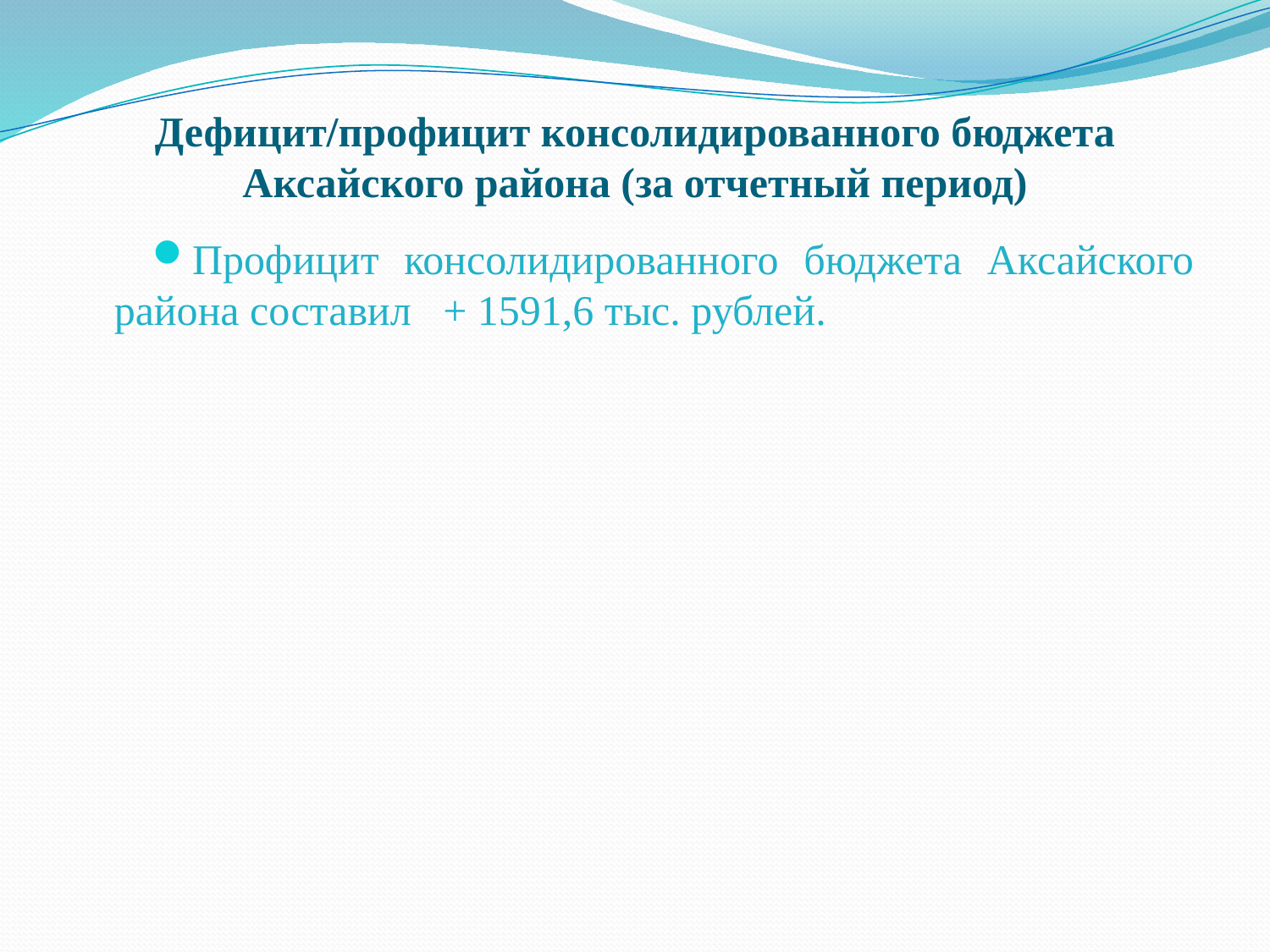

# Дефицит/профицит кон­солидированного бюд­жета Аксайского района (за отчетный период)
Профицит кон­солидированного бюд­жета Аксайского района составил   + 1591,6 тыс. рублей.